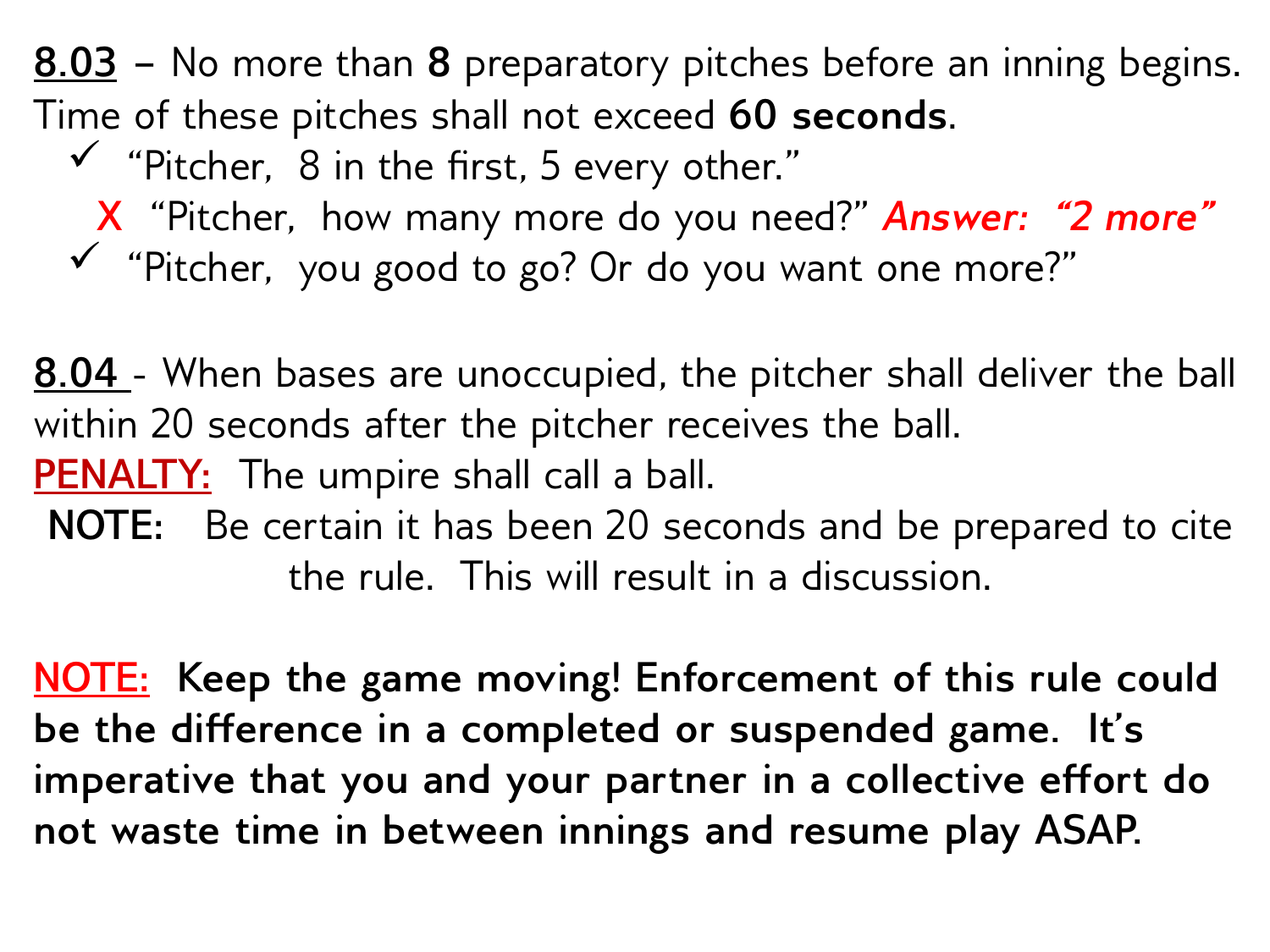

8.03 – No more than 8 preparatory pitches before an inning begins. Time of these pitches shall not exceed 60 seconds.
  “Pitcher,  8 in the first, 5 every other.”
X  “Pitcher,  how many more do you need?” Answer:  “2 more”
  “Pitcher,  you good to go? Or do you want one more?”
8.04 - When bases are unoccupied, the pitcher shall deliver the ball within 20 seconds after the pitcher receives the ball.
PENALTY:  The umpire shall call a ball.
NOTE:   Be certain it has been 20 seconds and be prepared to cite the rule.  This will result in a discussion.

NOTE:  Keep the game moving! Enforcement of this rule could be the difference in a completed or suspended game.  It’s imperative that you and your partner in a collective effort do not waste time in between innings and resume play ASAP.